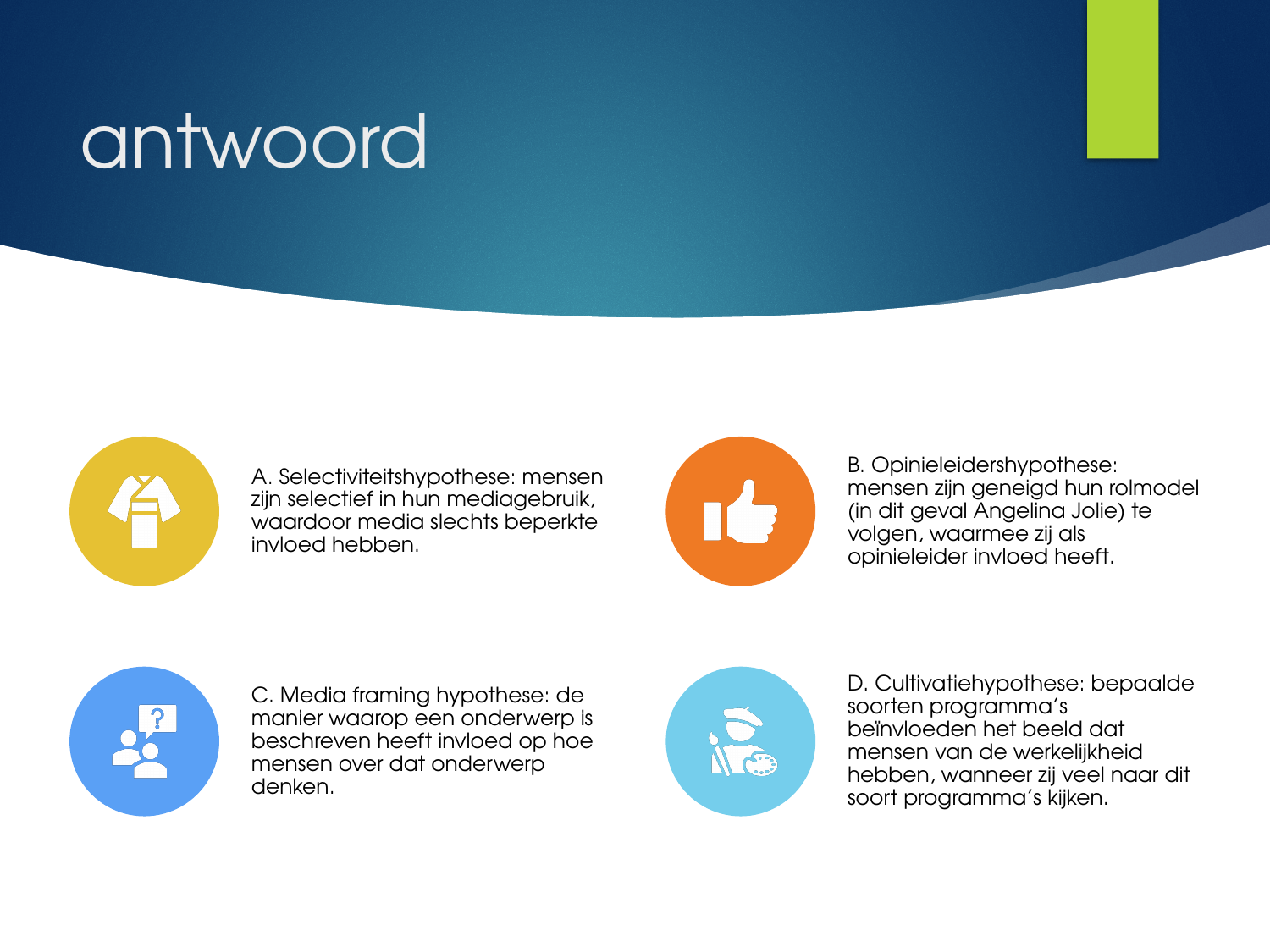

# antwoord

A. Selectiviteitshypothese: mensen zijn selectief in hun mediagebruik, waardoor media slechts beperkte invloed hebben.
B. Opinieleidershypothese: mensen zijn geneigd hun rolmodel (in dit geval Angelina Jolie) te volgen, waarmee zij als opinieleider invloed heeft.
C. Media framing hypothese: de manier waarop een onderwerp is beschreven heeft invloed op hoe mensen over dat onderwerp denken.
D. Cultivatiehypothese: bepaalde soorten programma’s beïnvloeden het beeld dat mensen van de werkelijkheid hebben, wanneer zij veel naar dit soort programma’s kijken.